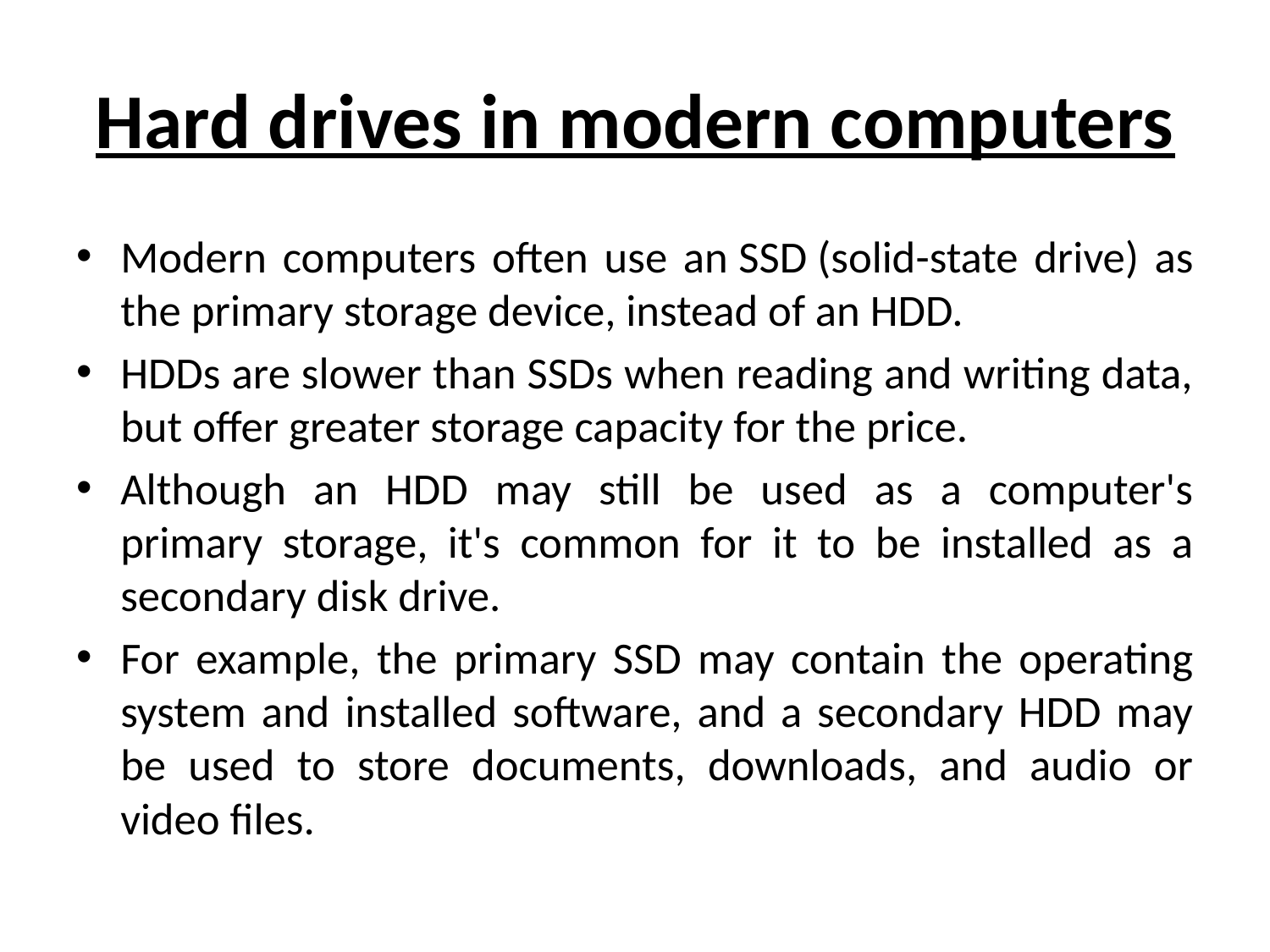

# Hard drives in modern computers
Modern computers often use an SSD (solid-state drive) as the primary storage device, instead of an HDD.
HDDs are slower than SSDs when reading and writing data, but offer greater storage capacity for the price.
Although an HDD may still be used as a computer's primary storage, it's common for it to be installed as a secondary disk drive.
For example, the primary SSD may contain the operating system and installed software, and a secondary HDD may be used to store documents, downloads, and audio or video files.